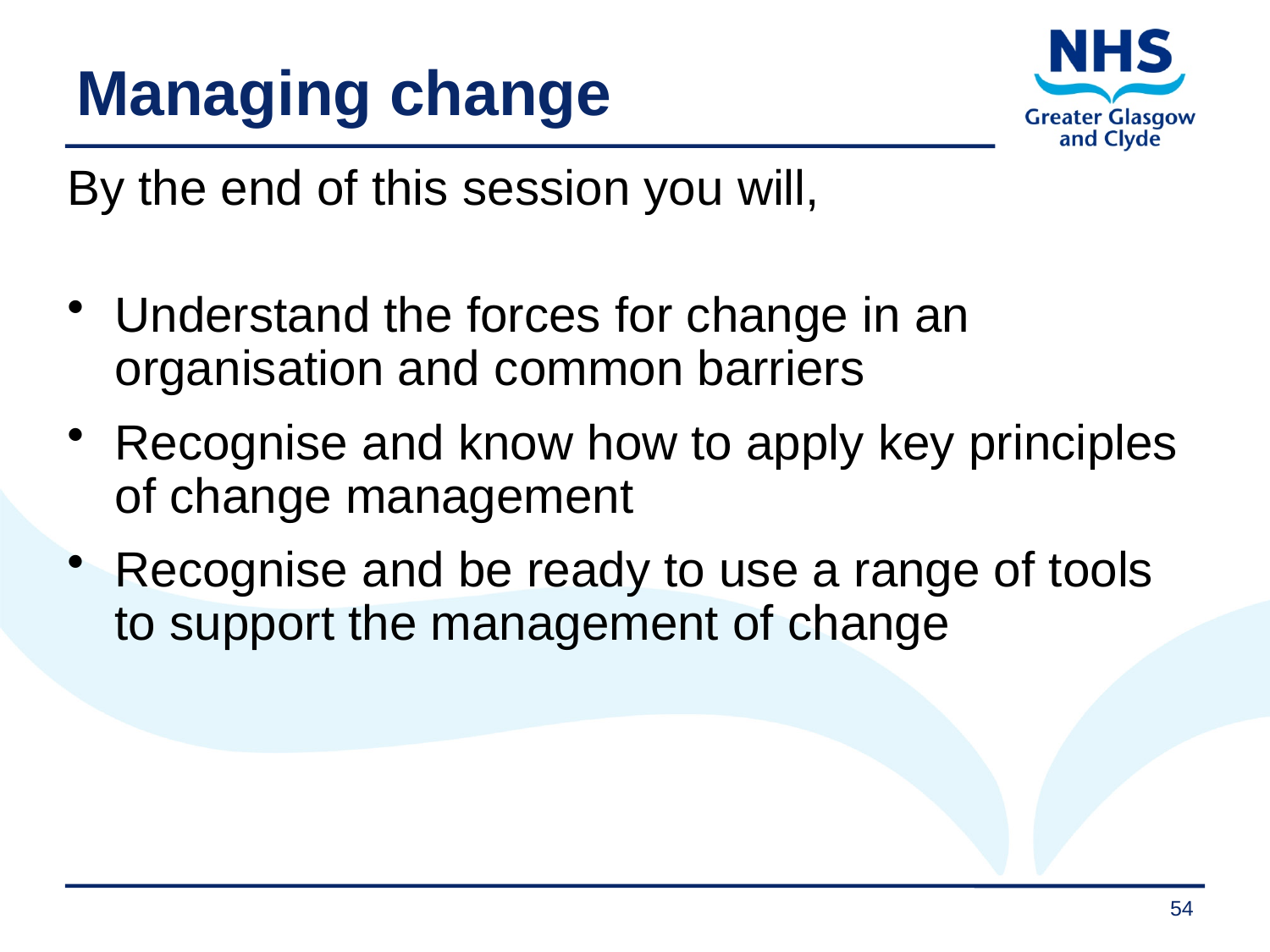

# Managing change
By the end of this session you will,

Understand the forces for change in an organisation and common barriers
Recognise and know how to apply key principles of change management
Recognise and be ready to use a range of tools to support the management of change

54